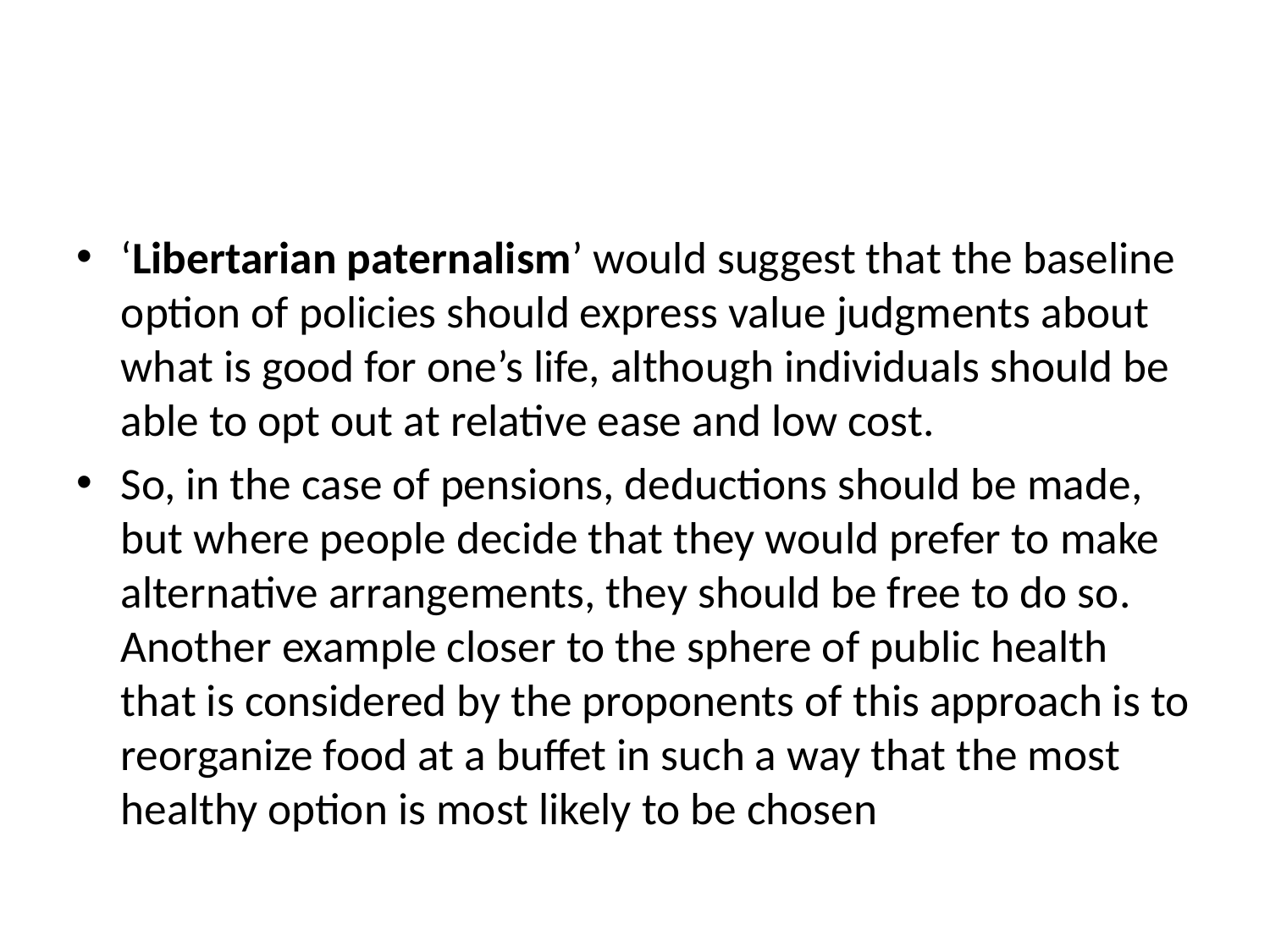

#
‘Libertarian paternalism’ would suggest that the baseline option of policies should express value judgments about what is good for one’s life, although individuals should be able to opt out at relative ease and low cost.
So, in the case of pensions, deductions should be made, but where people decide that they would prefer to make alternative arrangements, they should be free to do so. Another example closer to the sphere of public health that is considered by the proponents of this approach is to reorganize food at a buffet in such a way that the most healthy option is most likely to be chosen